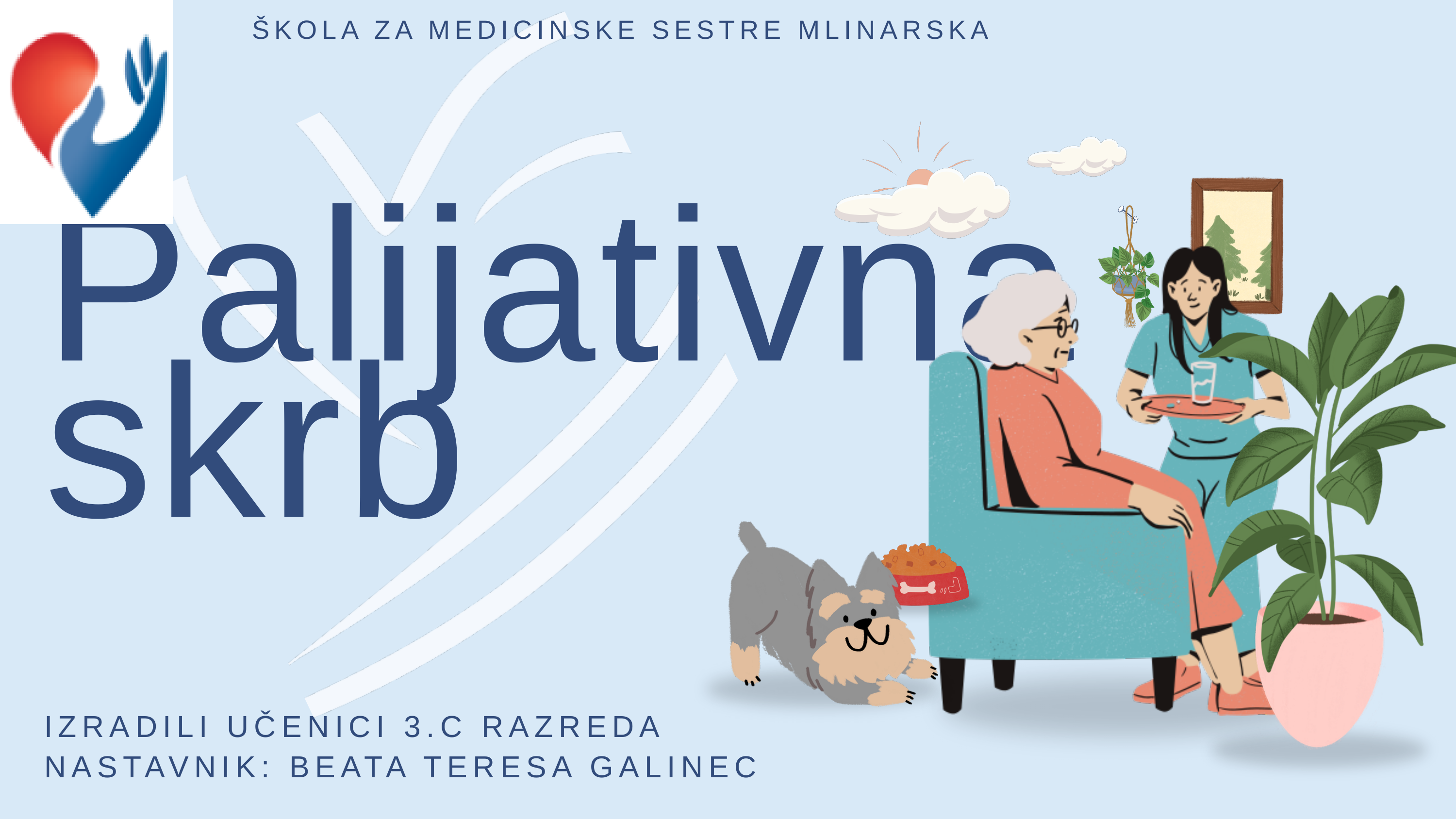

ŠKOLA ZA MEDICINSKE SESTRE MLINARSKA

Palijativna skrb

IZRADILI UČENICI 3.C RAZREDA
NASTAVNIK: BEATA TERESA GALINEC